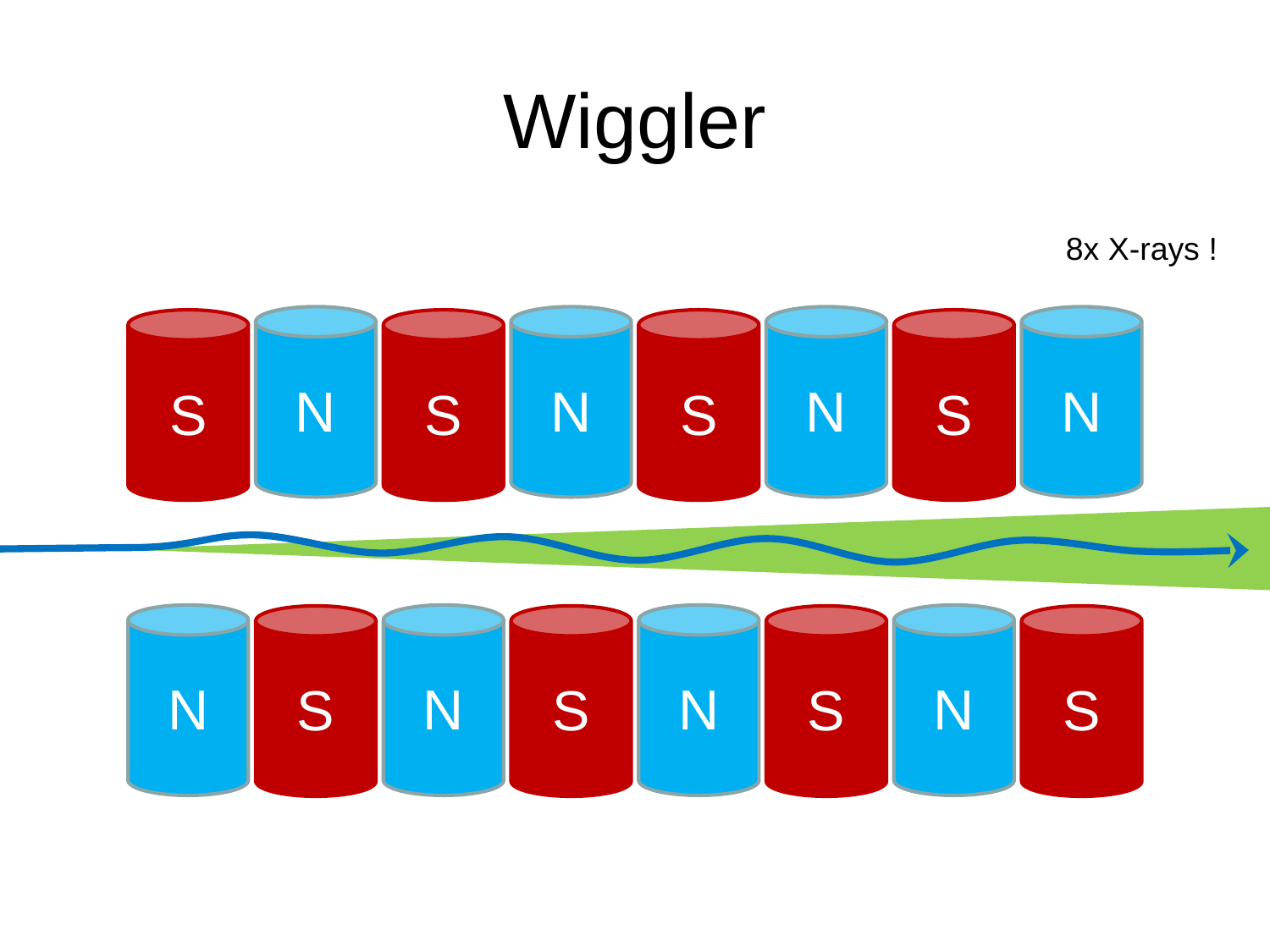

# Wiggler
8x X-rays !
N
N
N
N
S
S
S
S

N
N
N
N
S
S
S
S